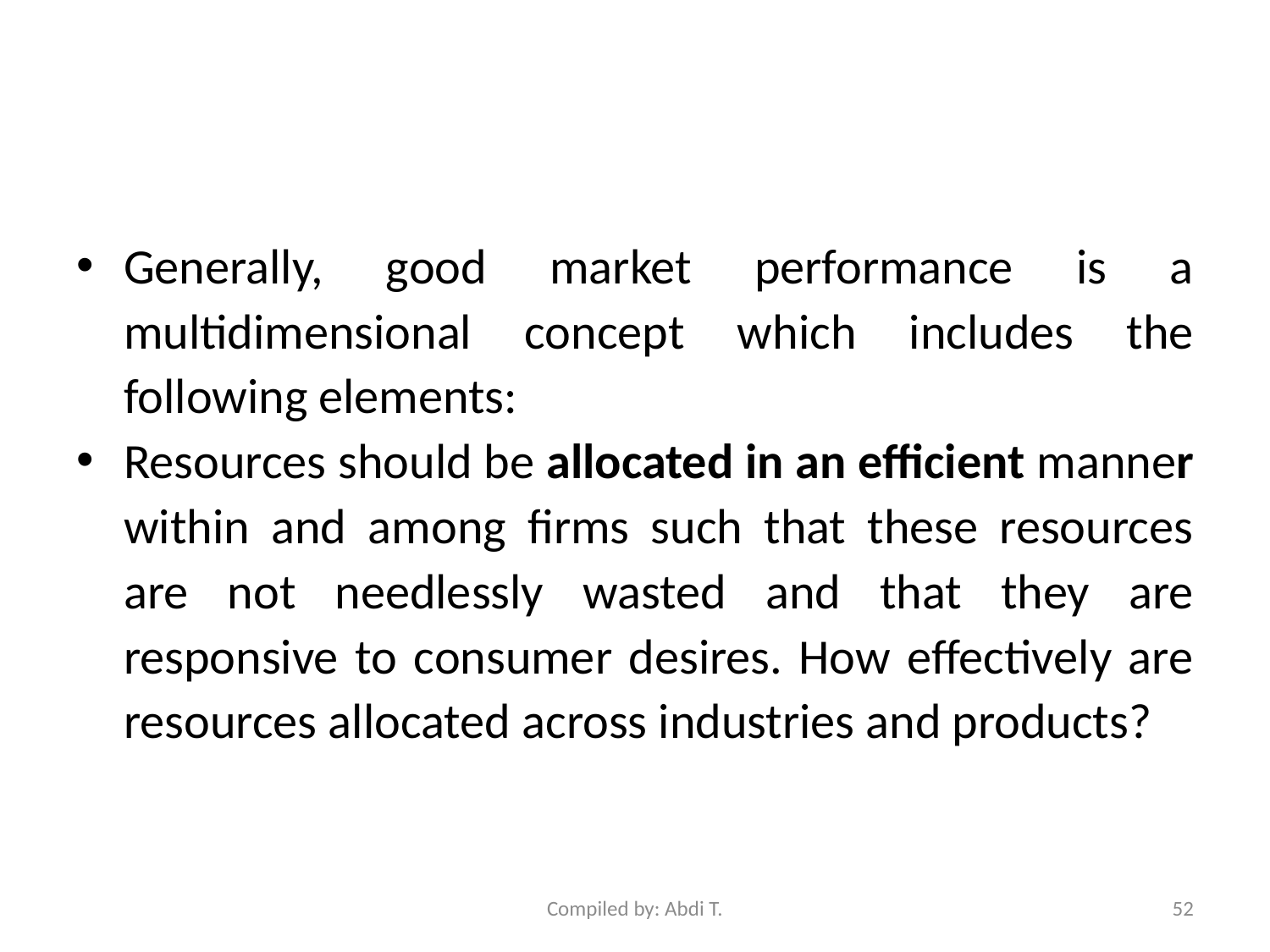

#
Generally, good market performance is a multidimensional concept which includes the following elements:
Resources should be allocated in an efficient manner within and among firms such that these resources are not needlessly wasted and that they are responsive to consumer desires. How effectively are resources allocated across industries and products?
Compiled by: Abdi T.
52